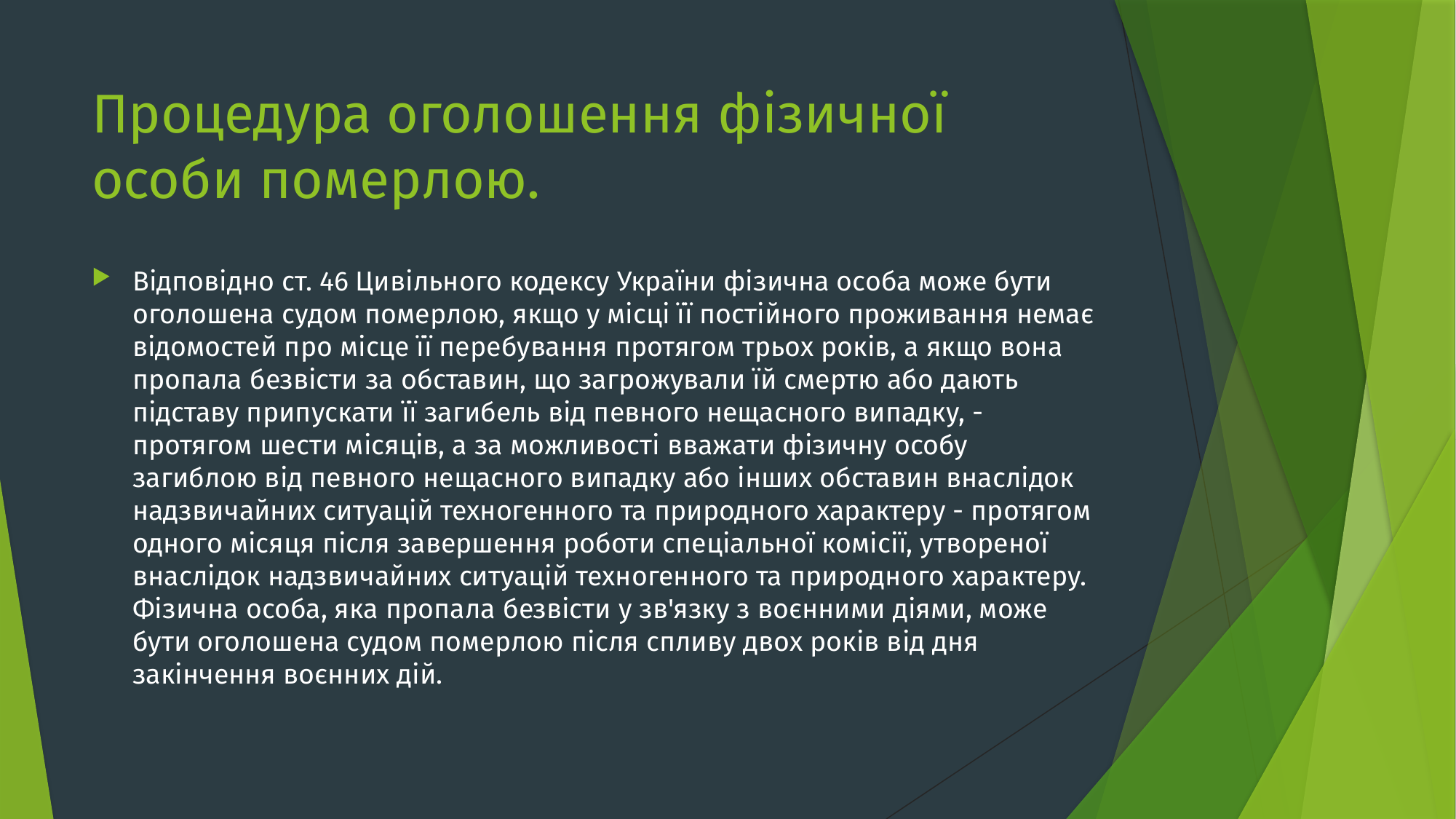

# Процедура оголошення фізичної особи померлою.
Відповідно ст. 46 Цивільного кодексу України фізична особа може бути оголошена судом померлою, якщо у місці її постійного проживання немає відомостей про місце її перебування протягом трьох років, а якщо вона пропала безвісти за обставин, що загрожували їй смертю або дають підставу припускати її загибель від певного нещасного випадку, - протягом шести місяців, а за можливості вважати фізичну особу загиблою від певного нещасного випадку або інших обставин внаслідок надзвичайних ситуацій техногенного та природного характеру - протягом одного місяця після завершення роботи спеціальної комісії, утвореної внаслідок надзвичайних ситуацій техногенного та природного характеру. Фізична особа, яка пропала безвісти у зв'язку з воєнними діями, може бути оголошена судом померлою після спливу двох років від дня закінчення воєнних дій.